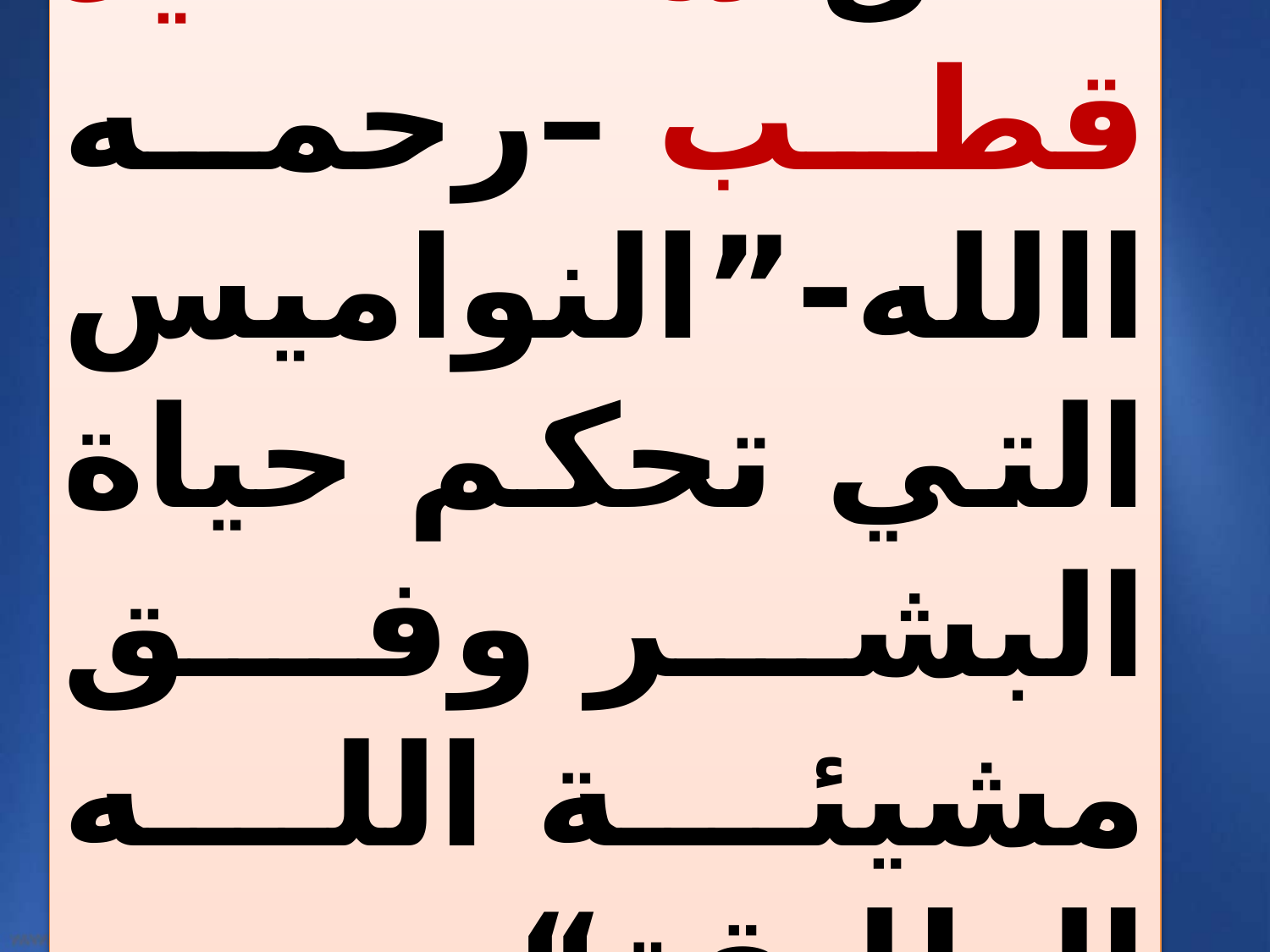

قال سيد قطب –رحمه االله-”النواميس التي تحكم حياة البشر وفق مشيئة الله الطليقة“